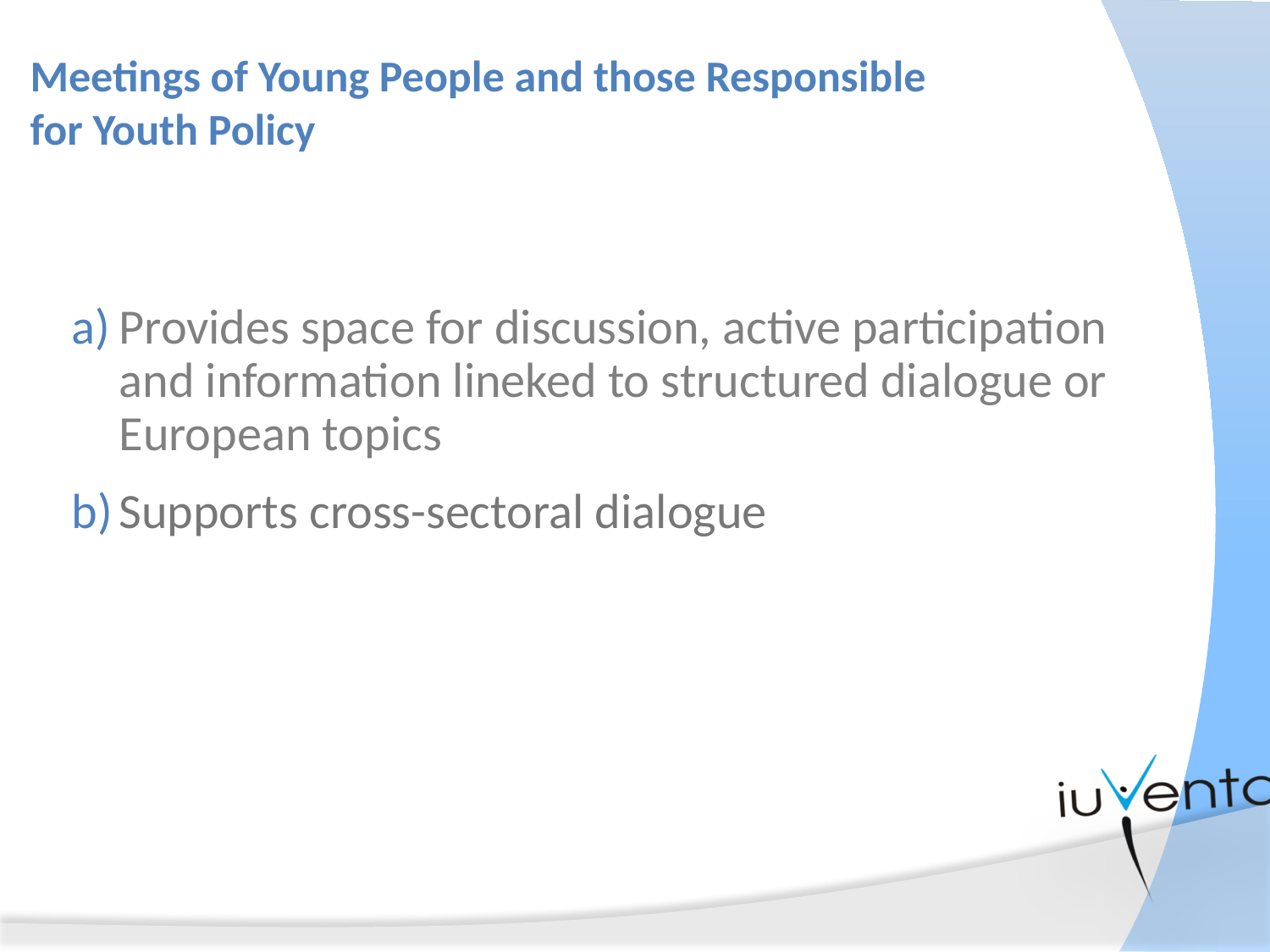

Meetings of Young People and those Responsible for Youth Policy
Provides space for discussion, active participation and information lineked to structured dialogue or European topics
Supports cross-sectoral dialogue